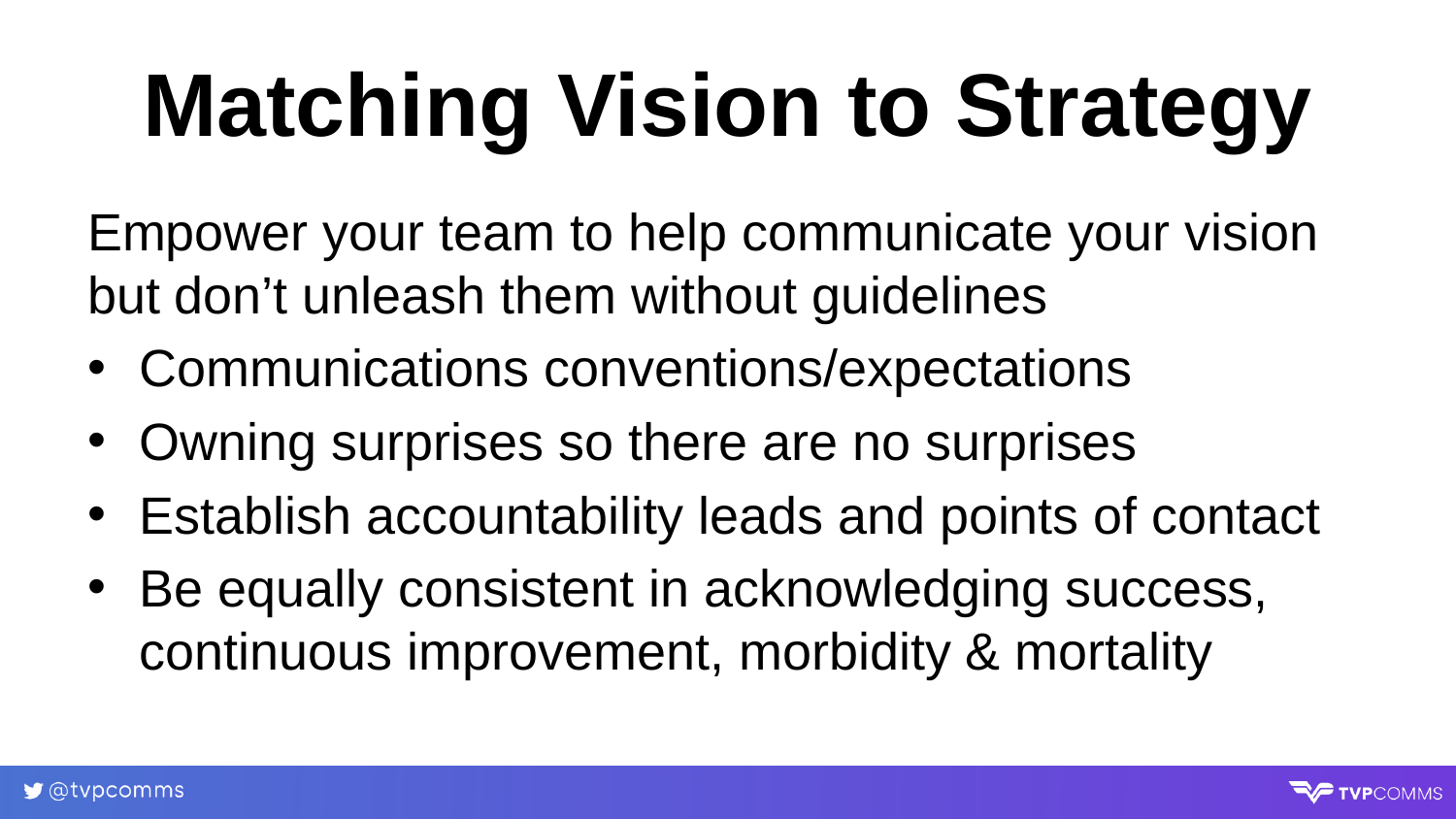

# Matching Vision to Strategy
Empower your team to help communicate your vision but don’t unleash them without guidelines
Communications conventions/expectations
Owning surprises so there are no surprises
Establish accountability leads and points of contact
Be equally consistent in acknowledging success, continuous improvement, morbidity & mortality